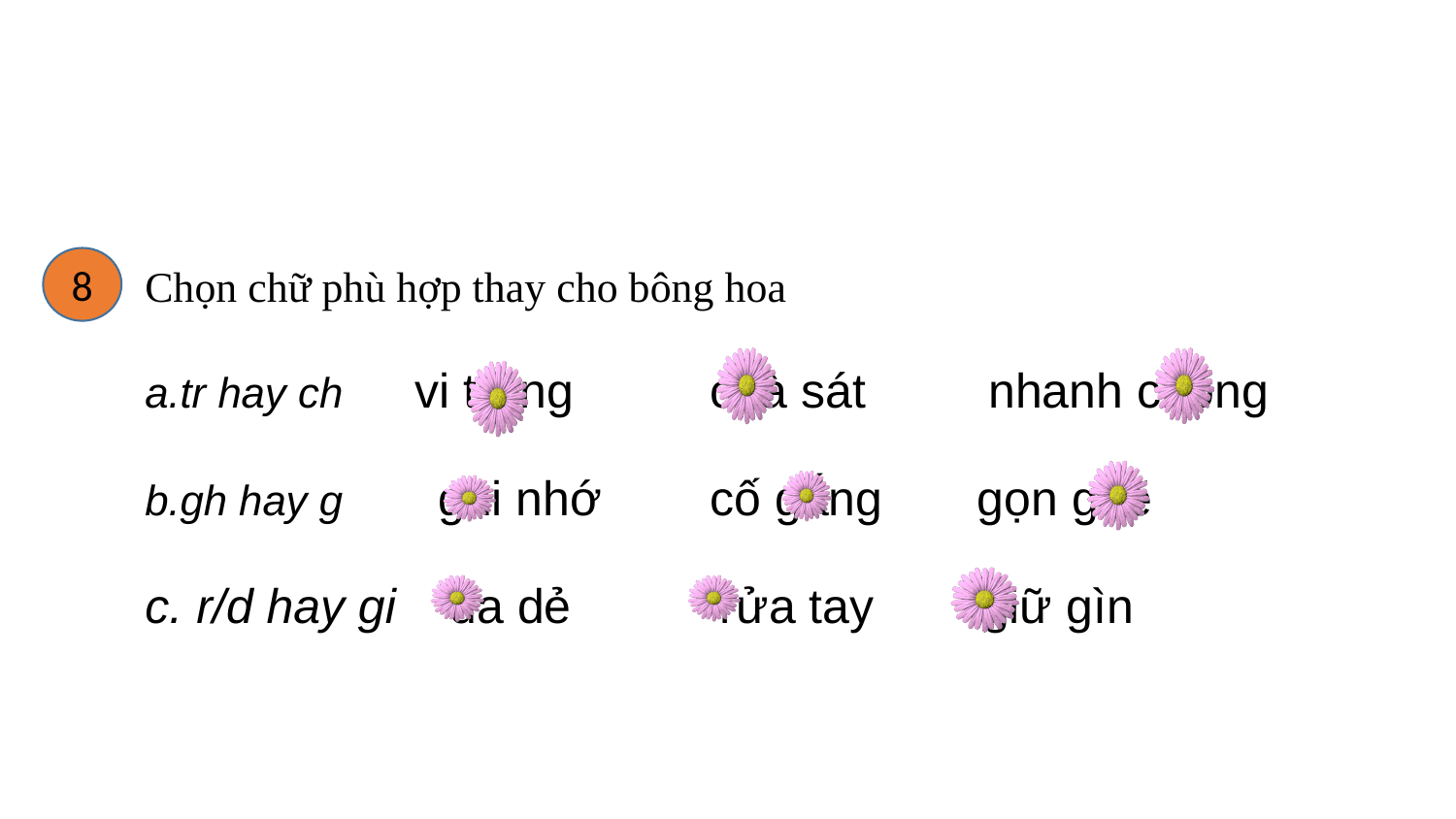

Chọn chữ phù hợp thay cho bông hoa
tr hay ch      vi trùng          chà sát         nhanh chóng
gh hay g        ghi nhớ        cố gắng       gọn ghẽ
 r/d hay gi    da dẻ           rửa tay        giữ gìn
8